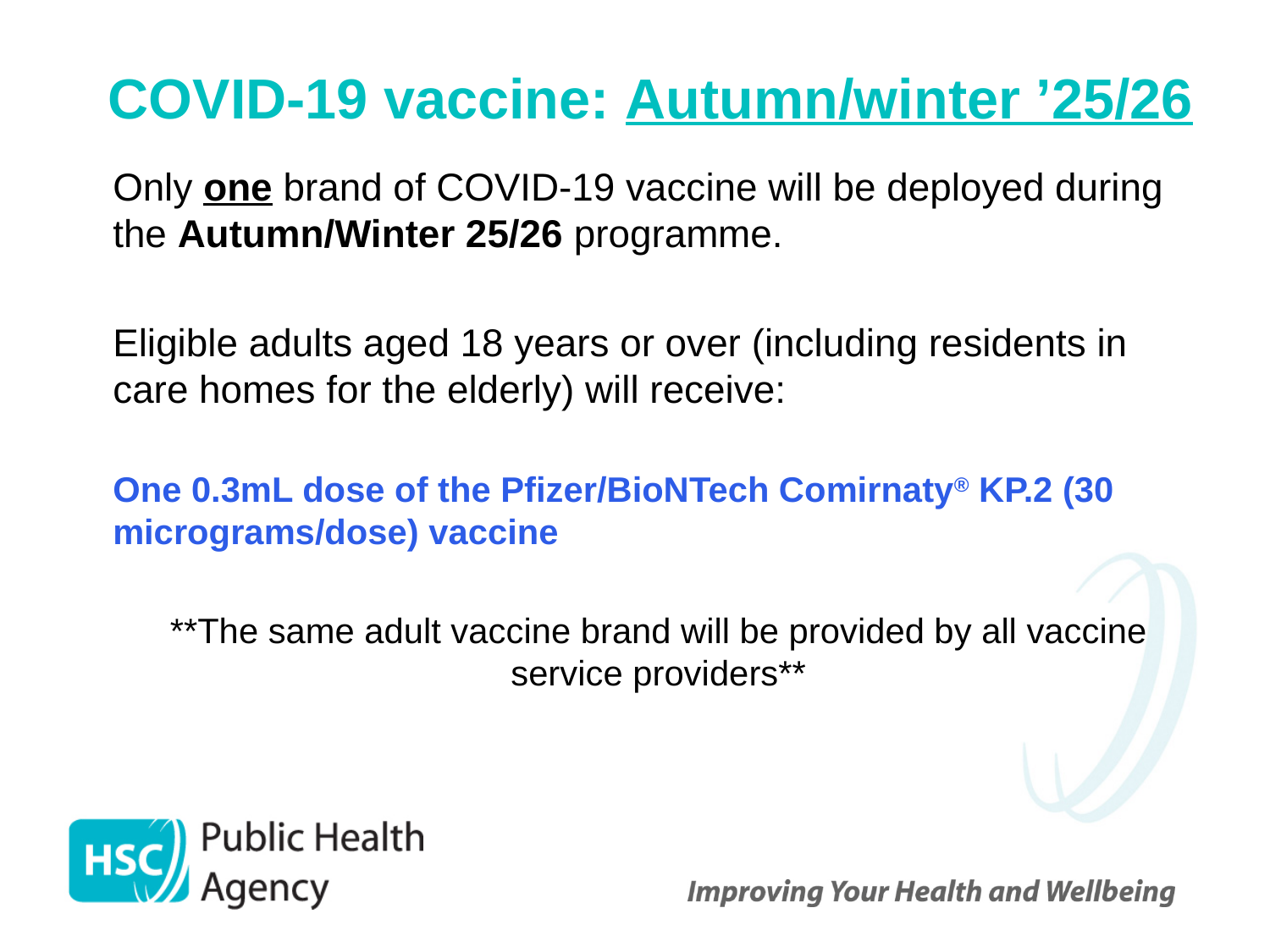

# COVID-19 vaccine: Autumn/winter ’25/26
Only one brand of COVID-19 vaccine will be deployed during the Autumn/Winter 25/26 programme.

Eligible adults aged 18 years or over (including residents in care homes for the elderly) will receive:

One 0.3mL dose of the Pfizer/BioNTech Comirnaty® KP.2 (30 micrograms/dose) vaccine

**The same adult vaccine brand will be provided by all vaccine service providers**